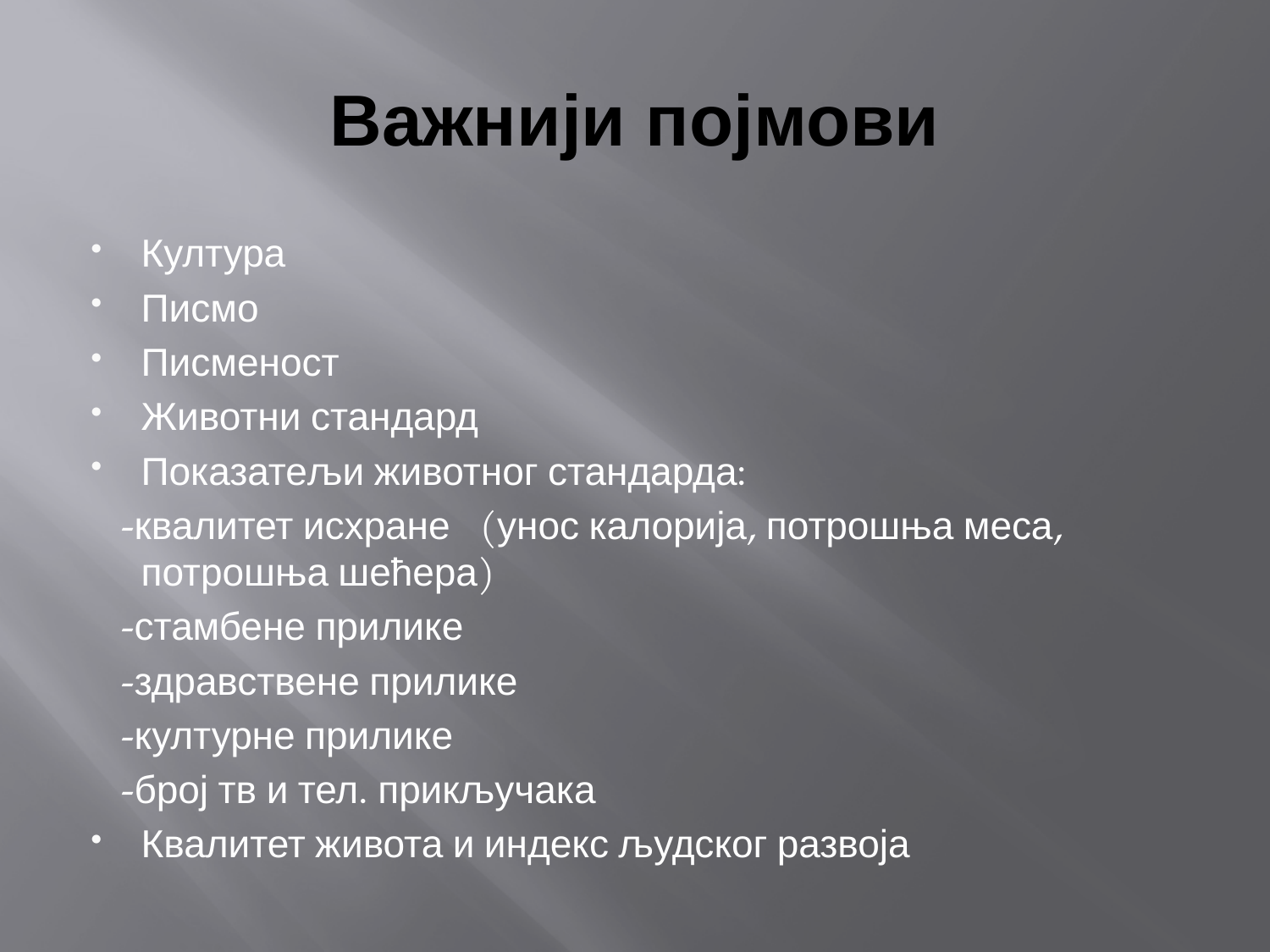

# Важнији појмови
Култура
Писмо
Писменост
Животни стандард
Показатељи животног стандарда:
   -квалитет исхране   (унос калорија, потрошња меса, потрошња шећера)
   -стамбене прилике
   -здравствене прилике
   -културне прилике
   -број тв и тел. прикључака
Квалитет живота и индекс људског развоја